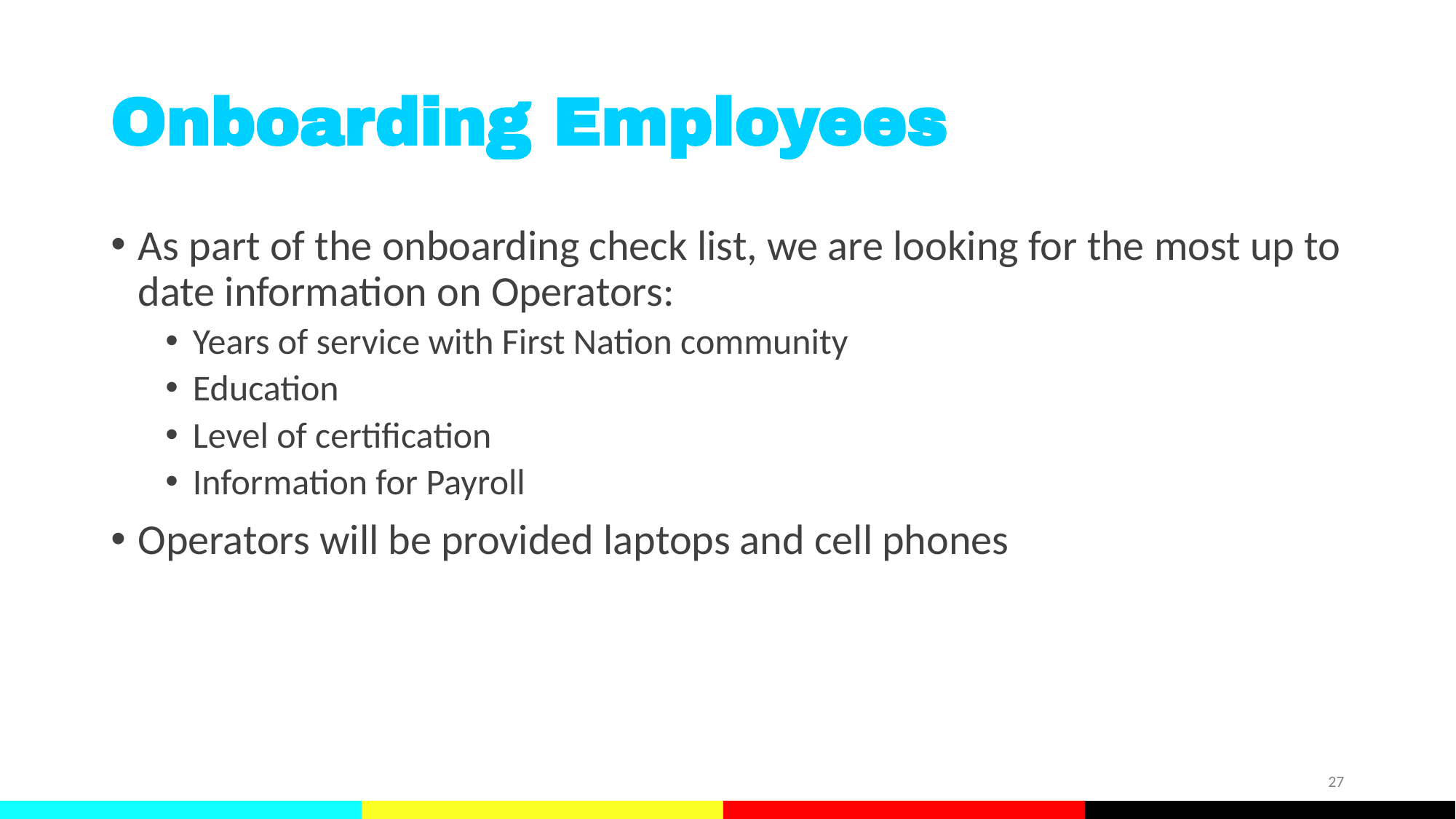

# Onboarding Employees
As part of the onboarding check list, we are looking for the most up to date information on Operators:
Years of service with First Nation community
Education
Level of certification
Information for Payroll
Operators will be provided laptops and cell phones
27